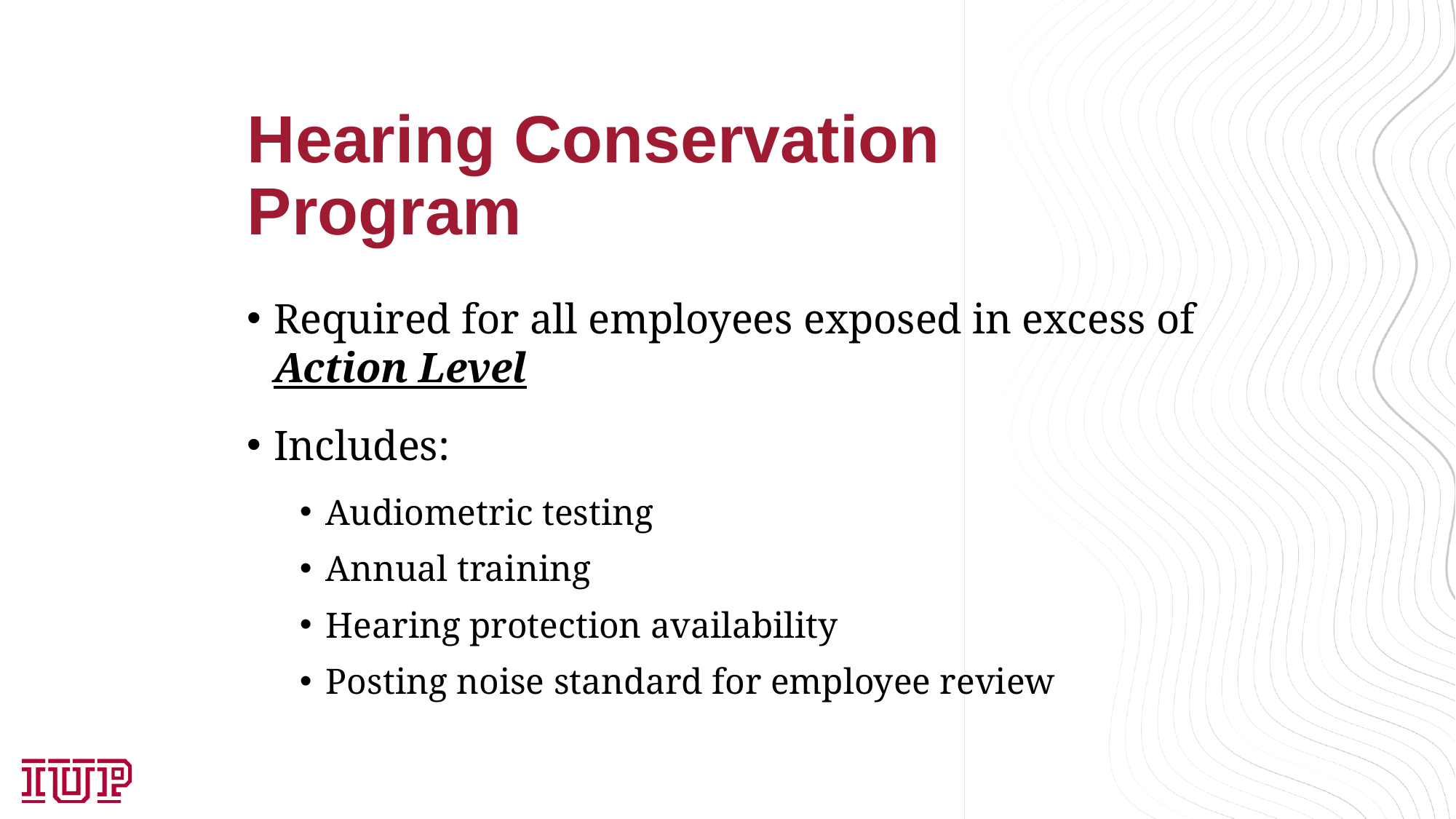

# Hearing Conservation Program

Required for all employees exposed in excess of Action Level
Includes:
Audiometric testing
Annual training
Hearing protection availability
Posting noise standard for employee review